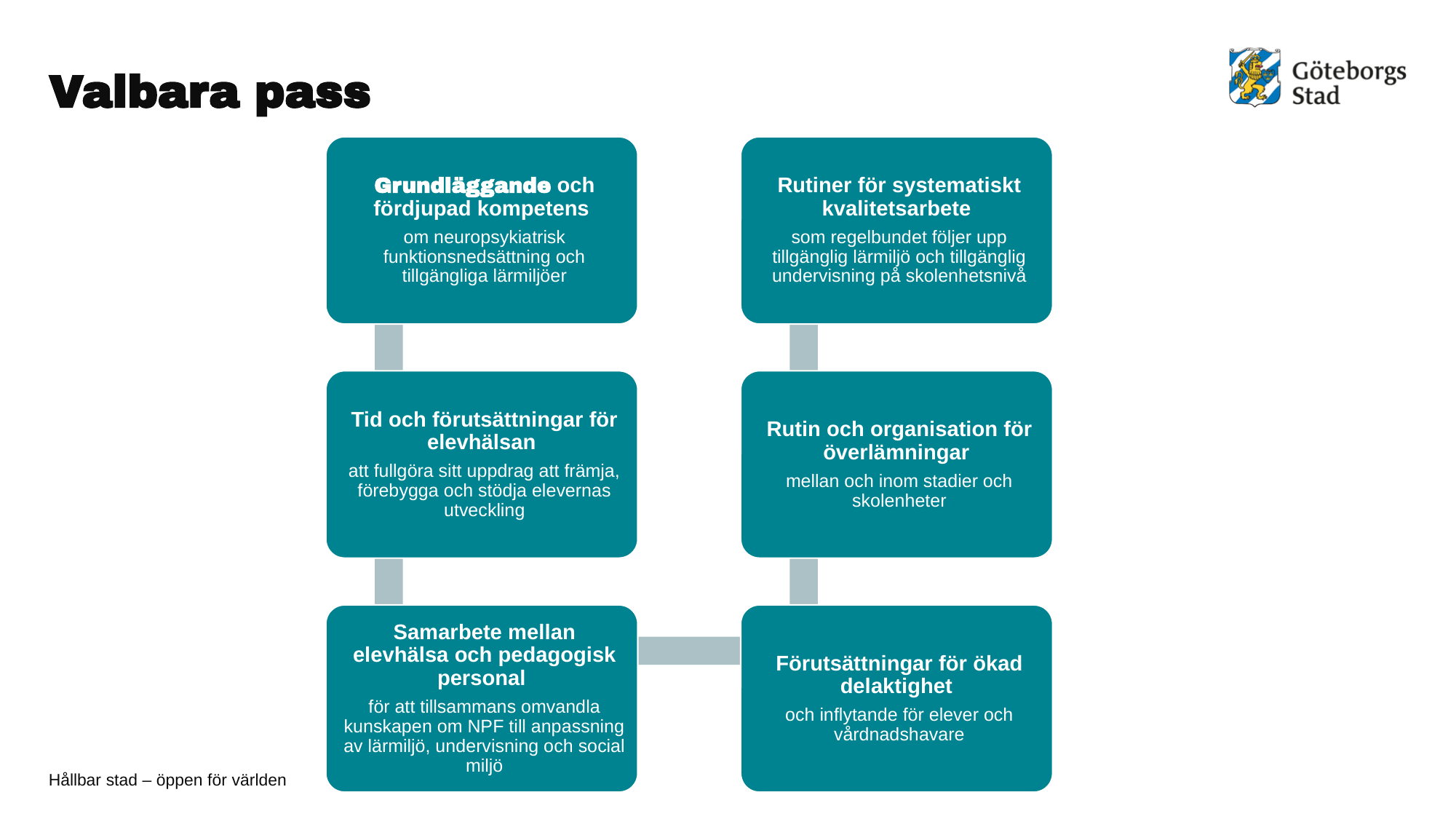

# Valbara pass
Grundläggande och fördjupad kompetens
om neuropsykiatrisk funktionsnedsättning och tillgängliga lärmiljöer
Tid och förutsättningar för elevhälsan
att fullgöra sitt uppdrag att främja, förebygga och stödja elevernas utveckling
Samarbete mellan elevhälsa och pedagogisk personal
för att tillsammans omvandla kunskapen om NPF till anpassning av lärmiljö, undervisning och social miljö
Förutsättningar för ökad delaktighet
och inflytande för elever och vårdnadshavare
Rutin och organisation för överlämningar
mellan och inom stadier och skolenheter
Rutiner för systematiskt kvalitetsarbete
som regelbundet följer upp tillgänglig lärmiljö och tillgänglig undervisning på skolenhetsnivå